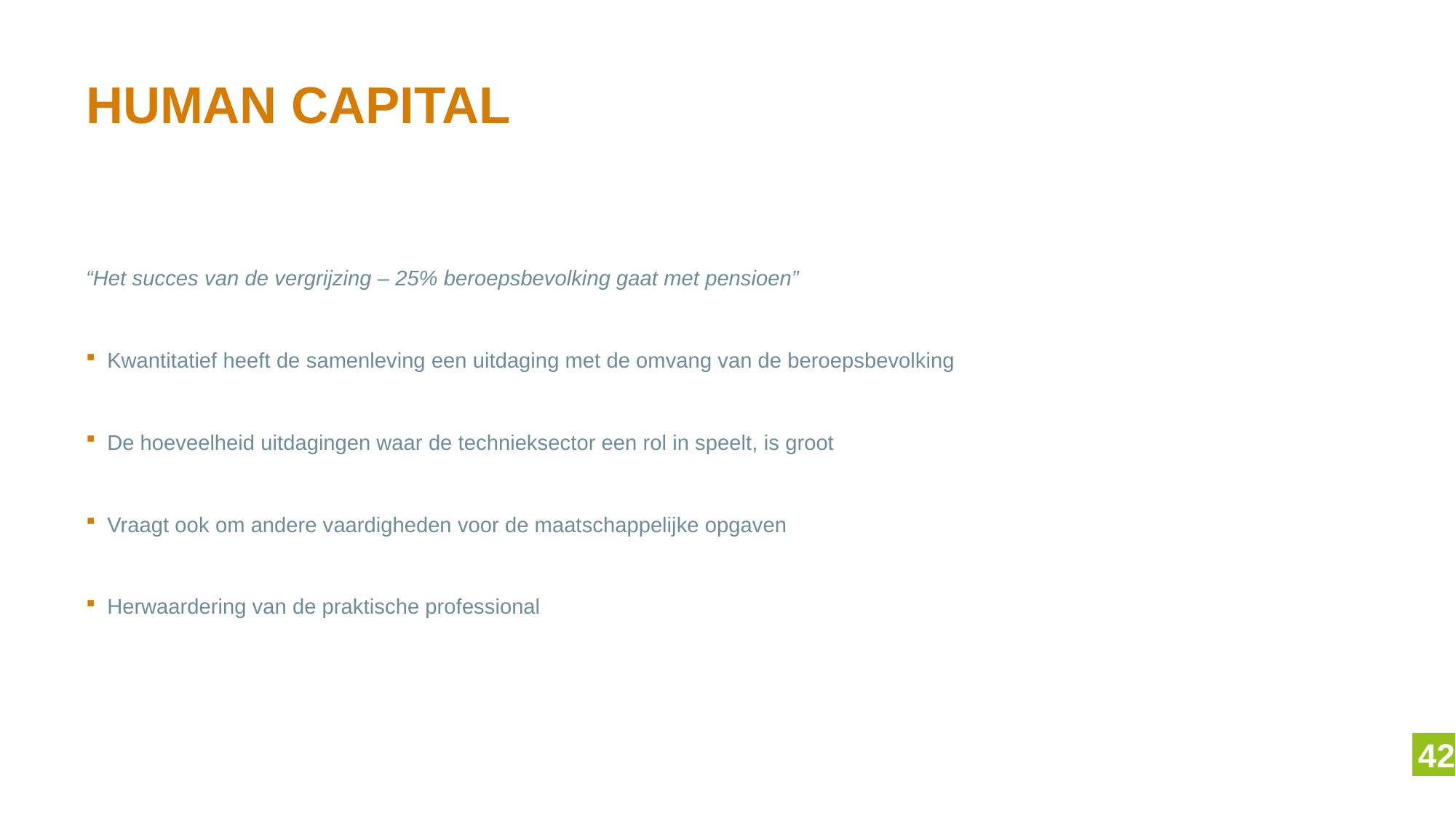

# Human capital

Anders doen met minder mensen
“Het succes van de vergrijzing – 25% beroepsbevolking gaat met pensioen”

Kwantitatief heeft de samenleving een uitdaging met de omvang van de beroepsbevolking

De hoeveelheid uitdagingen waar de technieksector een rol in speelt, is groot

Vraagt ook om andere vaardigheden voor de maatschappelijke opgaven

Herwaardering van de praktische professional

42